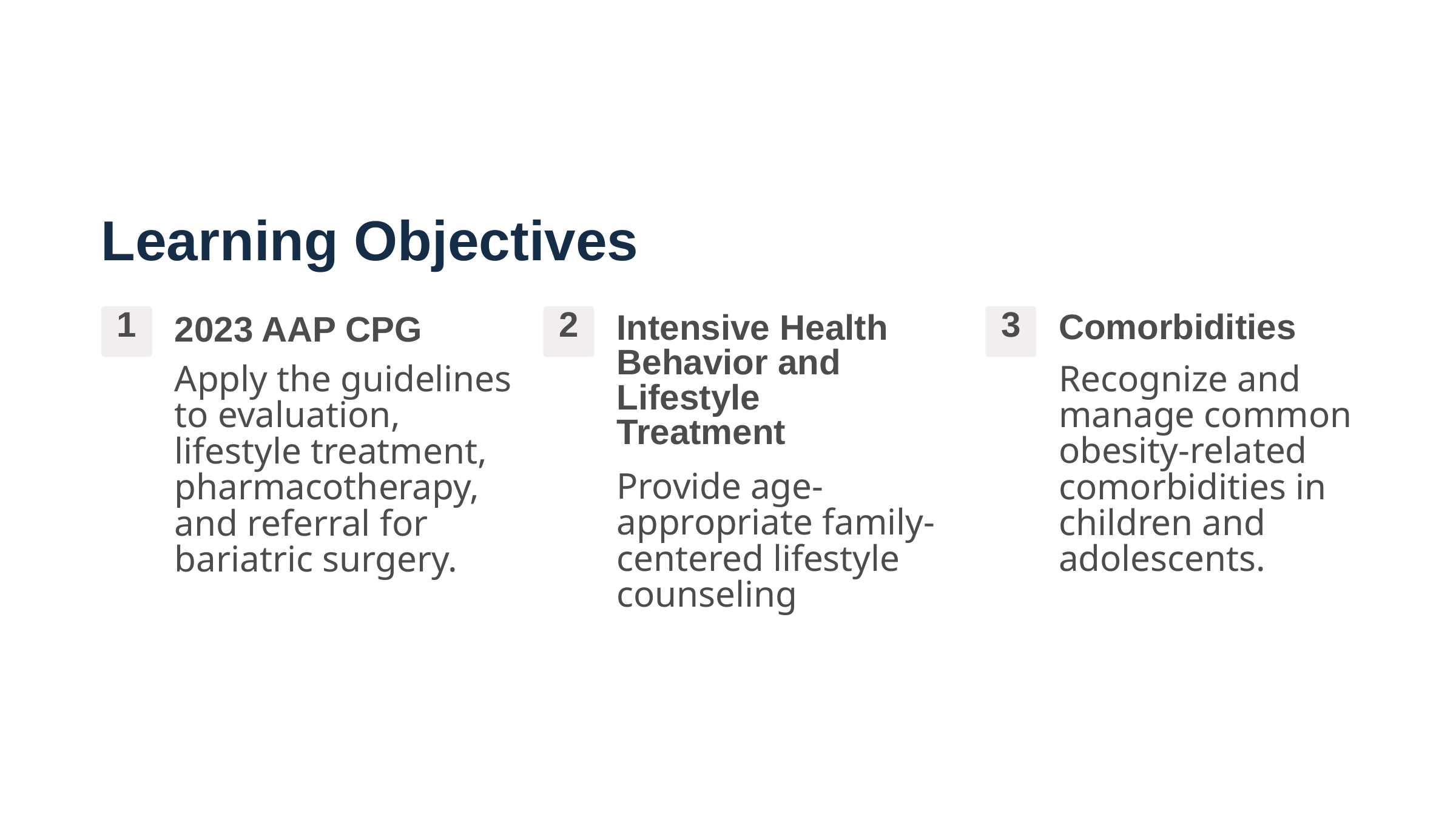

Learning Objectives

1
2
3
Comorbidities
Intensive Health Behavior and Lifestyle Treatment
2023 AAP CPG
Recognize and manage common obesity-related comorbidities in children and adolescents.
Apply the guidelines to evaluation, lifestyle treatment, pharmacotherapy, and referral for bariatric surgery.
Provide age-appropriate family-centered lifestyle counseling